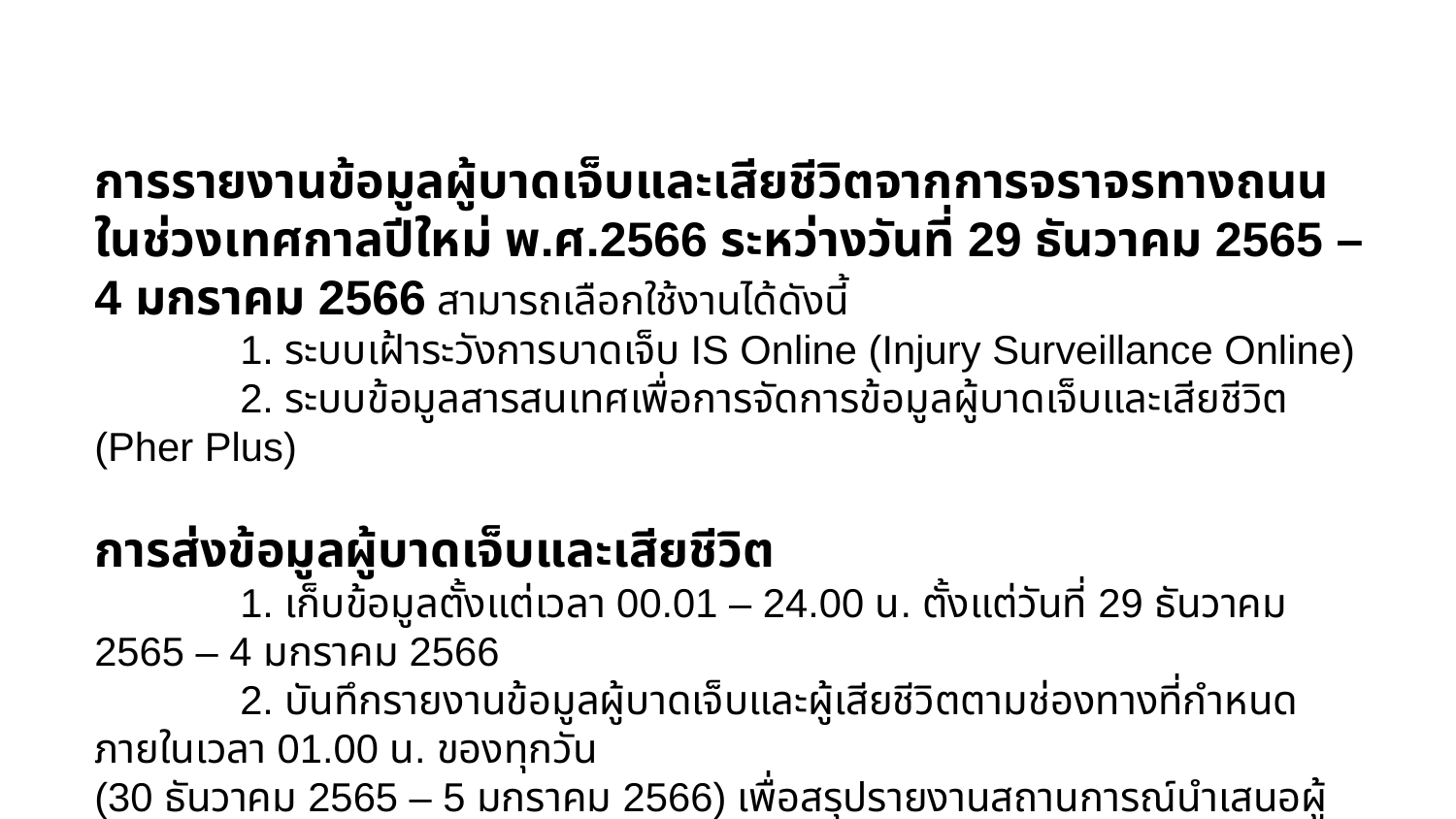

การรายงานข้อมูลผู้บาดเจ็บและเสียชีวิตจากการจราจรทางถนนในช่วงเทศกาลปีใหม่ พ.ศ.2566 ระหว่างวันที่ 29 ธันวาคม 2565 – 4 มกราคม 2566 สามารถเลือกใช้งานได้ดังนี้
	1. ระบบเฝ้าระวังการบาดเจ็บ IS Online (Injury Surveillance Online)
	2. ระบบข้อมูลสารสนเทศเพื่อการจัดการข้อมูลผู้บาดเจ็บและเสียชีวิต (Pher Plus)

การส่งข้อมูลผู้บาดเจ็บและเสียชีวิต
	1. เก็บข้อมูลตั้งแต่เวลา 00.01 – 24.00 น. ตั้งแต่วันที่ 29 ธันวาคม 2565 – 4 มกราคม 2566
	2. บันทึกรายงานข้อมูลผู้บาดเจ็บและผู้เสียชีวิตตามช่องทางที่กำหนด ภายในเวลา 01.00 น. ของทุกวัน
(30 ธันวาคม 2565 – 5 มกราคม 2566) เพื่อสรุปรายงานสถานการณ์นำเสนอผู้บริหารในเวลา 08.00 น. ของทุกวัน